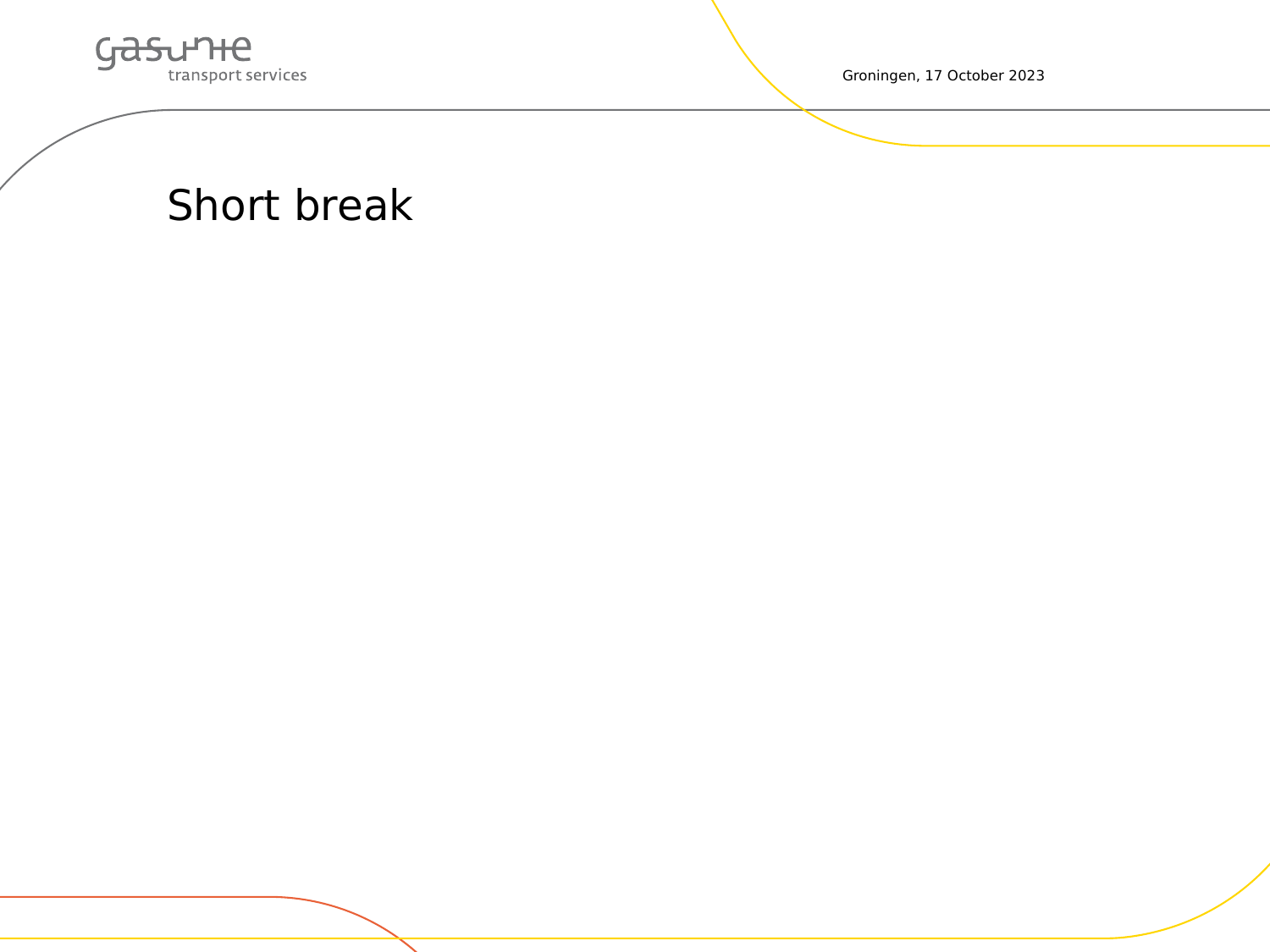

Groningen, 17 October 2023
# Short break